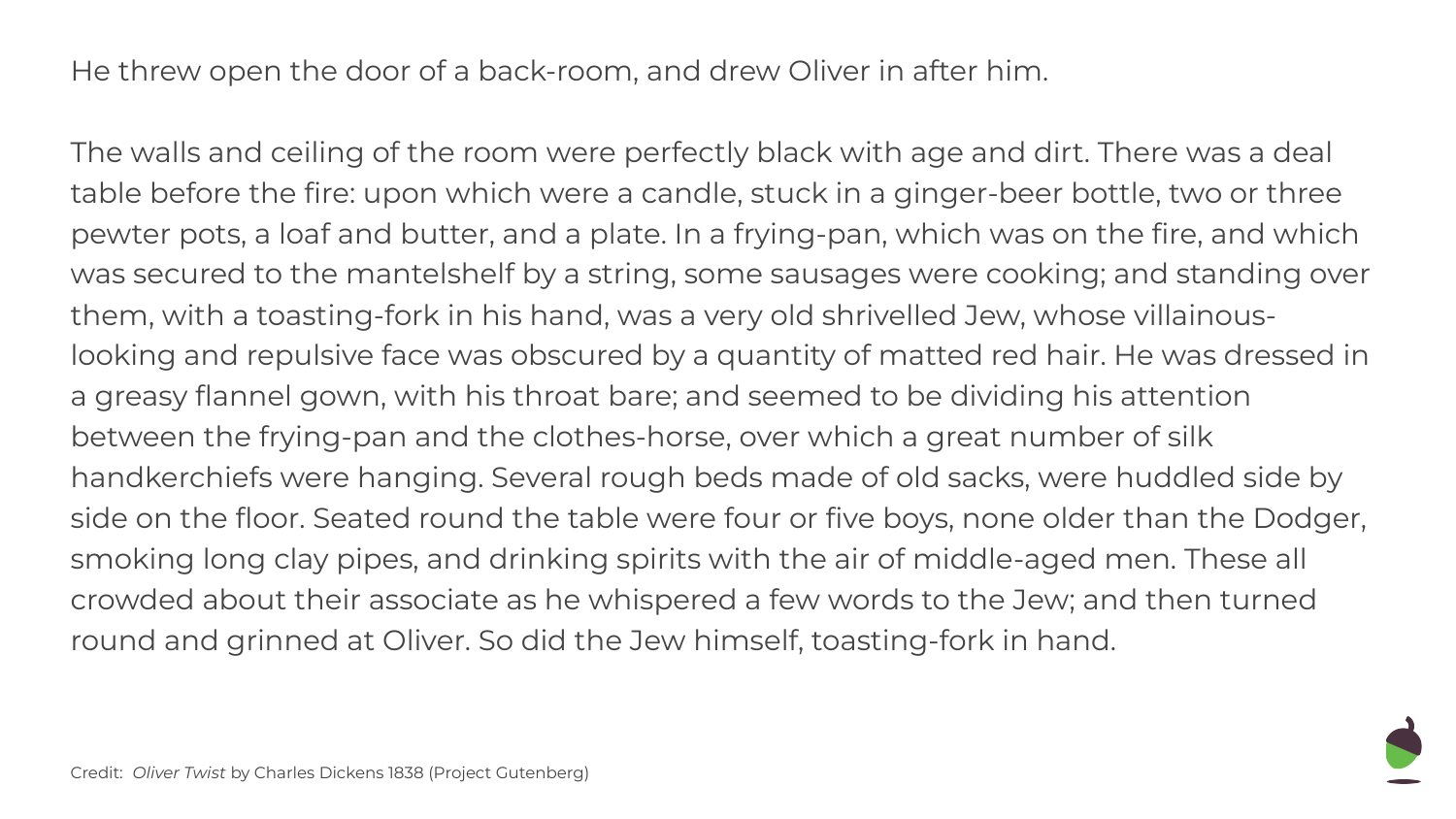

He threw open the door of a back-room, and drew Oliver in after him.

The walls and ceiling of the room were perfectly black with age and dirt. There was a deal table before the fire: upon which were a candle, stuck in a ginger-beer bottle, two or three pewter pots, a loaf and butter, and a plate. In a frying-pan, which was on the fire, and which was secured to the mantelshelf by a string, some sausages were cooking; and standing over them, with a toasting-fork in his hand, was a very old shrivelled Jew, whose villainous-looking and repulsive face was obscured by a quantity of matted red hair. He was dressed in a greasy flannel gown, with his throat bare; and seemed to be dividing his attention between the frying-pan and the clothes-horse, over which a great number of silk handkerchiefs were hanging. Several rough beds made of old sacks, were huddled side by side on the floor. Seated round the table were four or five boys, none older than the Dodger, smoking long clay pipes, and drinking spirits with the air of middle-aged men. These all crowded about their associate as he whispered a few words to the Jew; and then turned round and grinned at Oliver. So did the Jew himself, toasting-fork in hand.

Credit: Oliver Twist by Charles Dickens 1838 (Project Gutenberg)

2